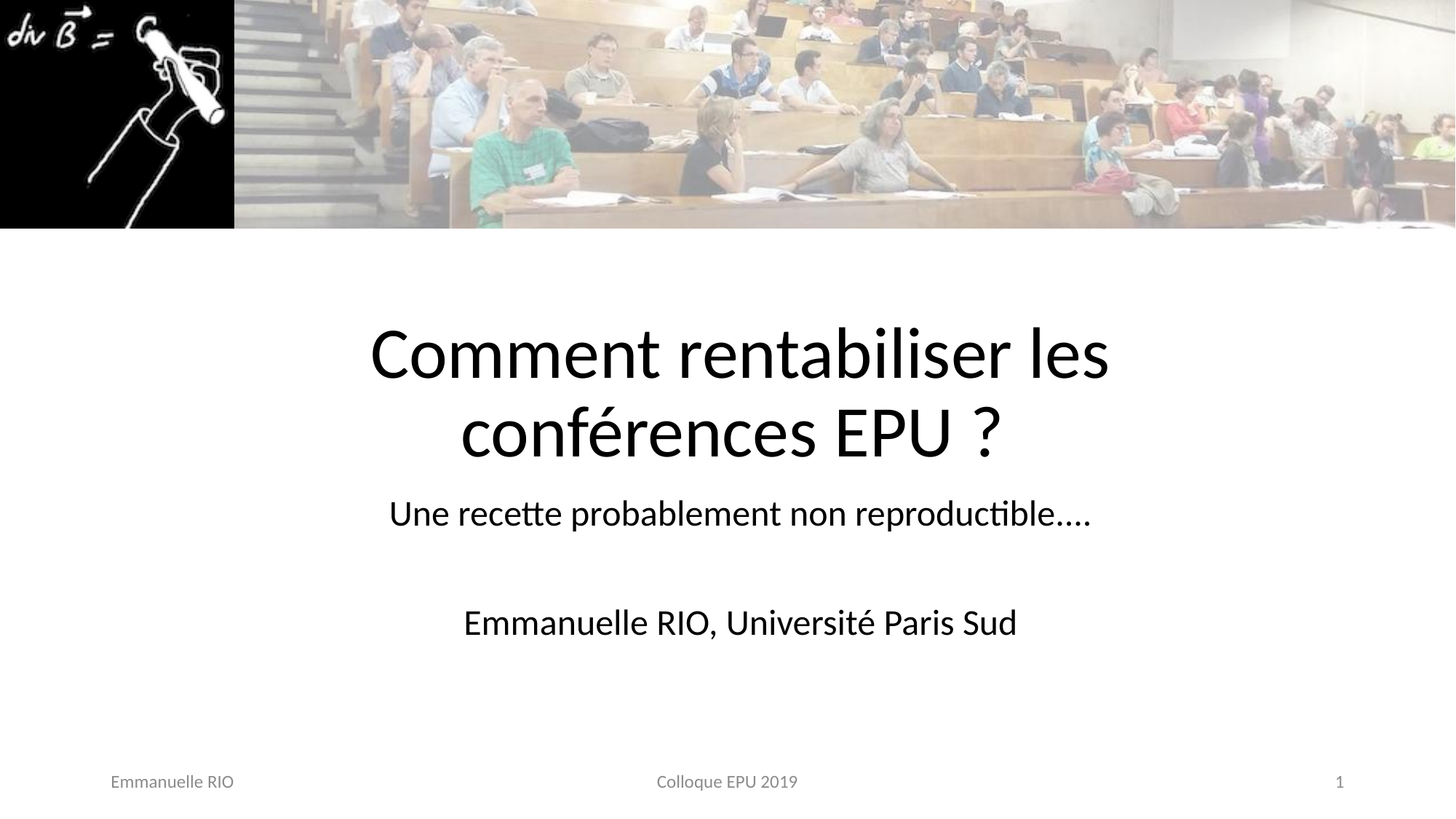

# Comment rentabiliser les conférences EPU ?
Une recette probablement non reproductible....

Emmanuelle RIO, Université Paris Sud
Emmanuelle RIO
Colloque EPU 2019
1